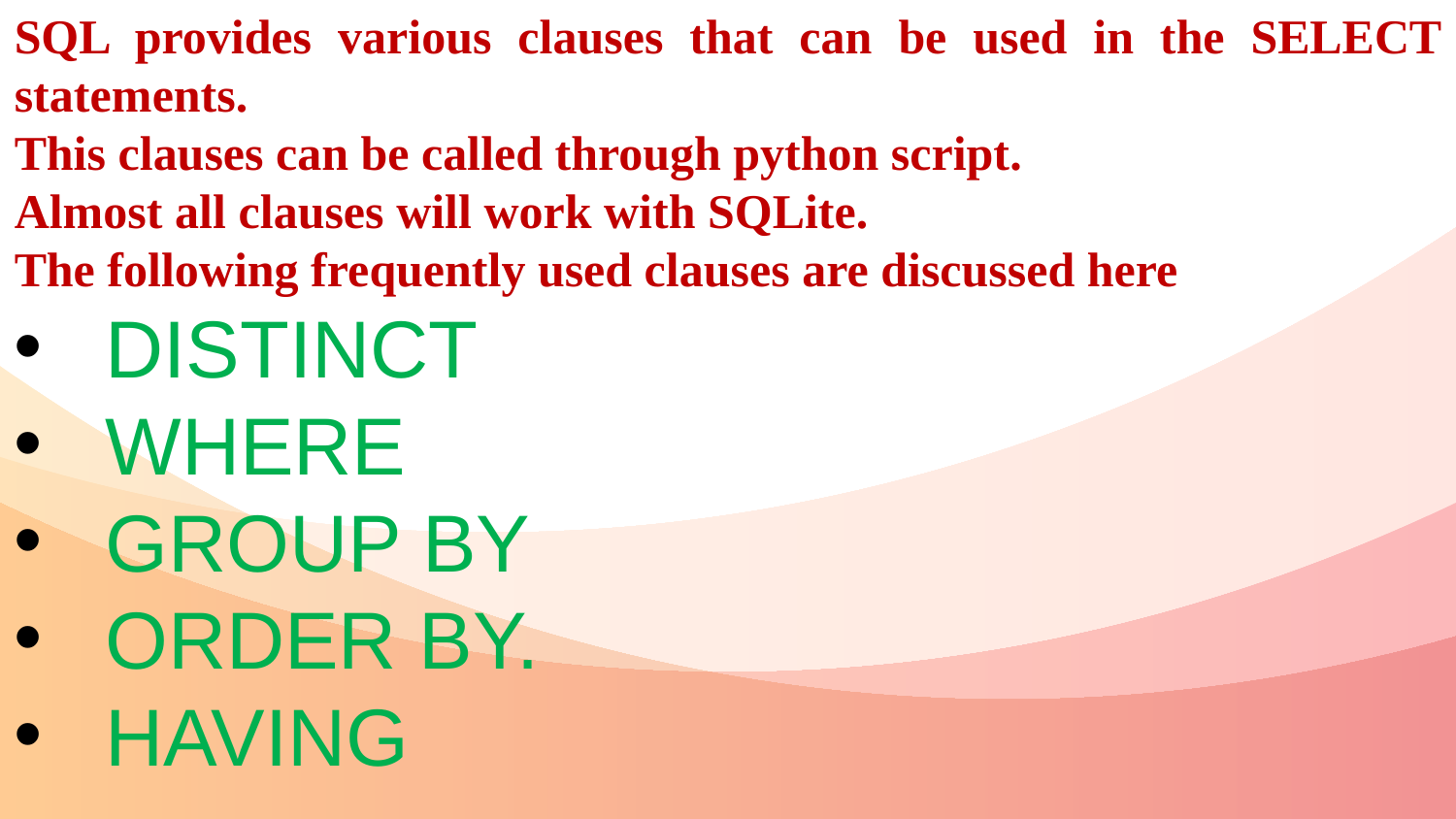

SQL provides various clauses that can be used in the SELECT statements.
This clauses can be called through python script.
Almost all clauses will work with SQLite.
The following frequently used clauses are discussed here
DISTINCT
WHERE
GROUP BY
ORDER BY.
HAVING